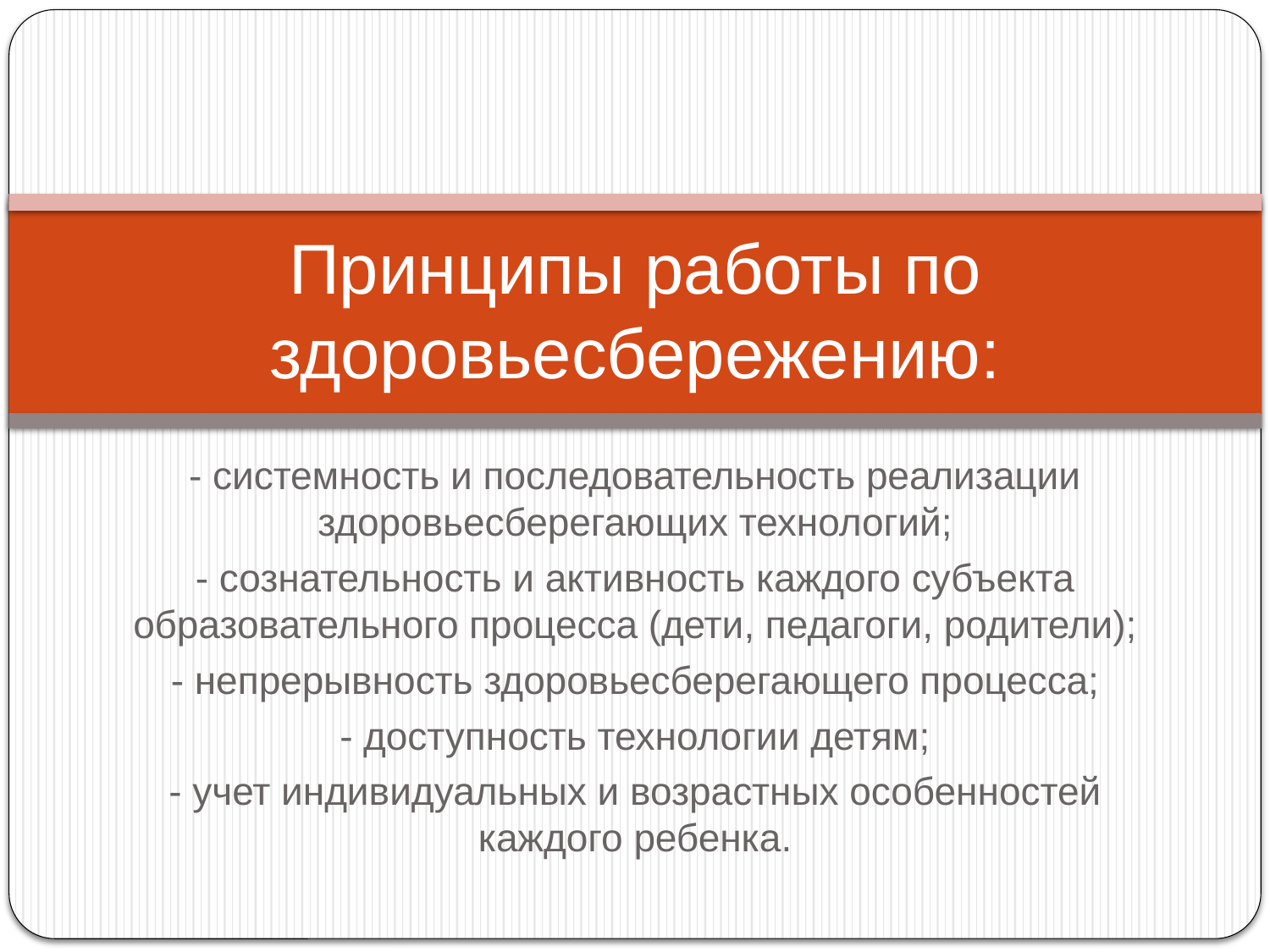

# Принципы работы по здоровьесбережению:
- системность и последовательность реализации здоровьесберегающих технологий;
- сознательность и активность каждого субъекта образовательного процесса (дети, педагоги, родители);
- непрерывность здоровьесберегающего процесса;
- доступность технологии детям;
- учет индивидуальных и возрастных особенностей каждого ребенка.